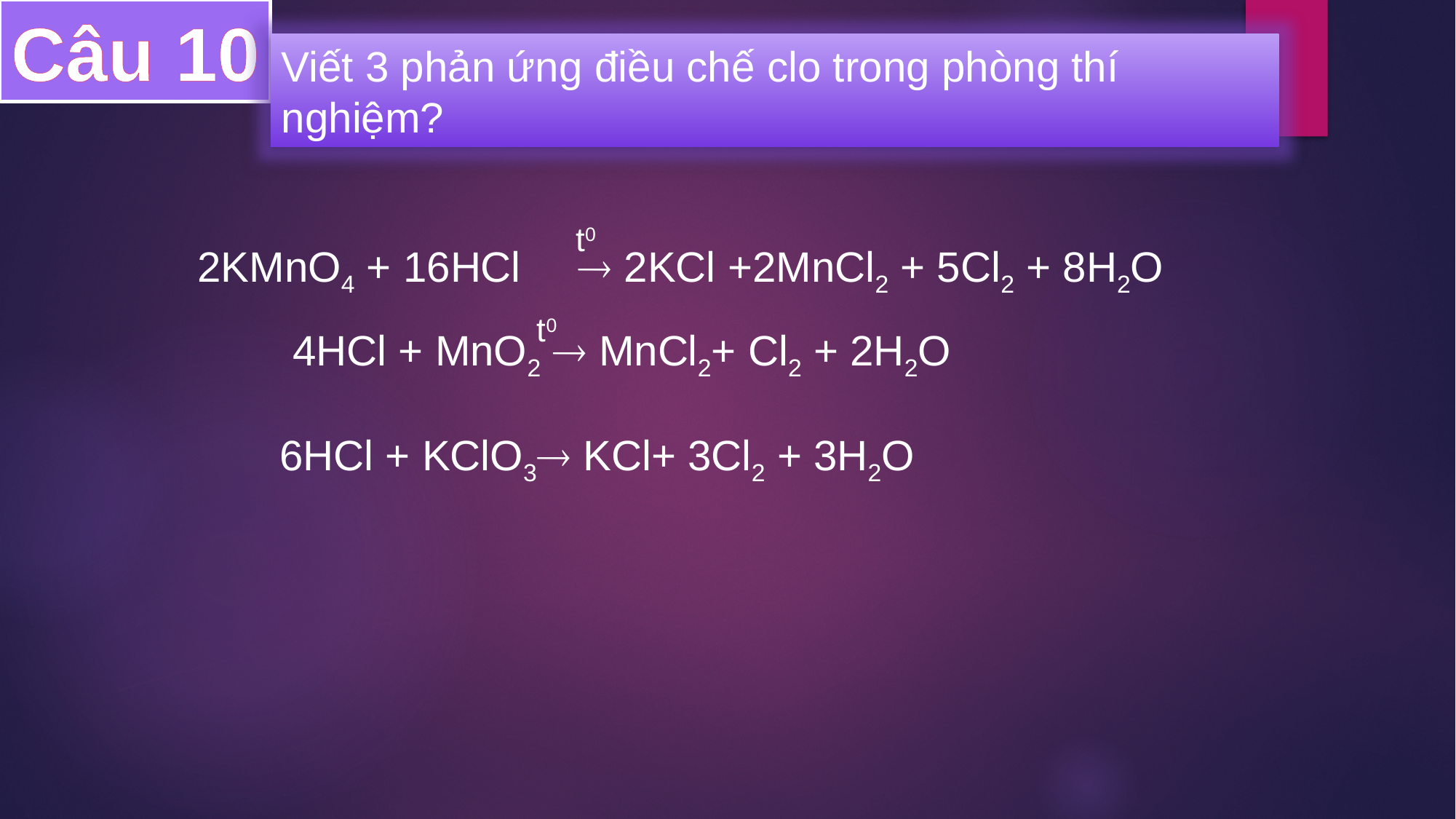

Câu 10
Viết 3 phản ứng điều chế clo trong phòng thí nghiệm?
t0
2KMnO4 + 16HCl    → 2KCl +2MnCl2 + 5Cl2 + 8H2O
t0
4HCl + MnO2 → MnCl2+ Cl2 + 2H2O
6HCl + KClO3→ KCl+ 3Cl2 + 3H2O